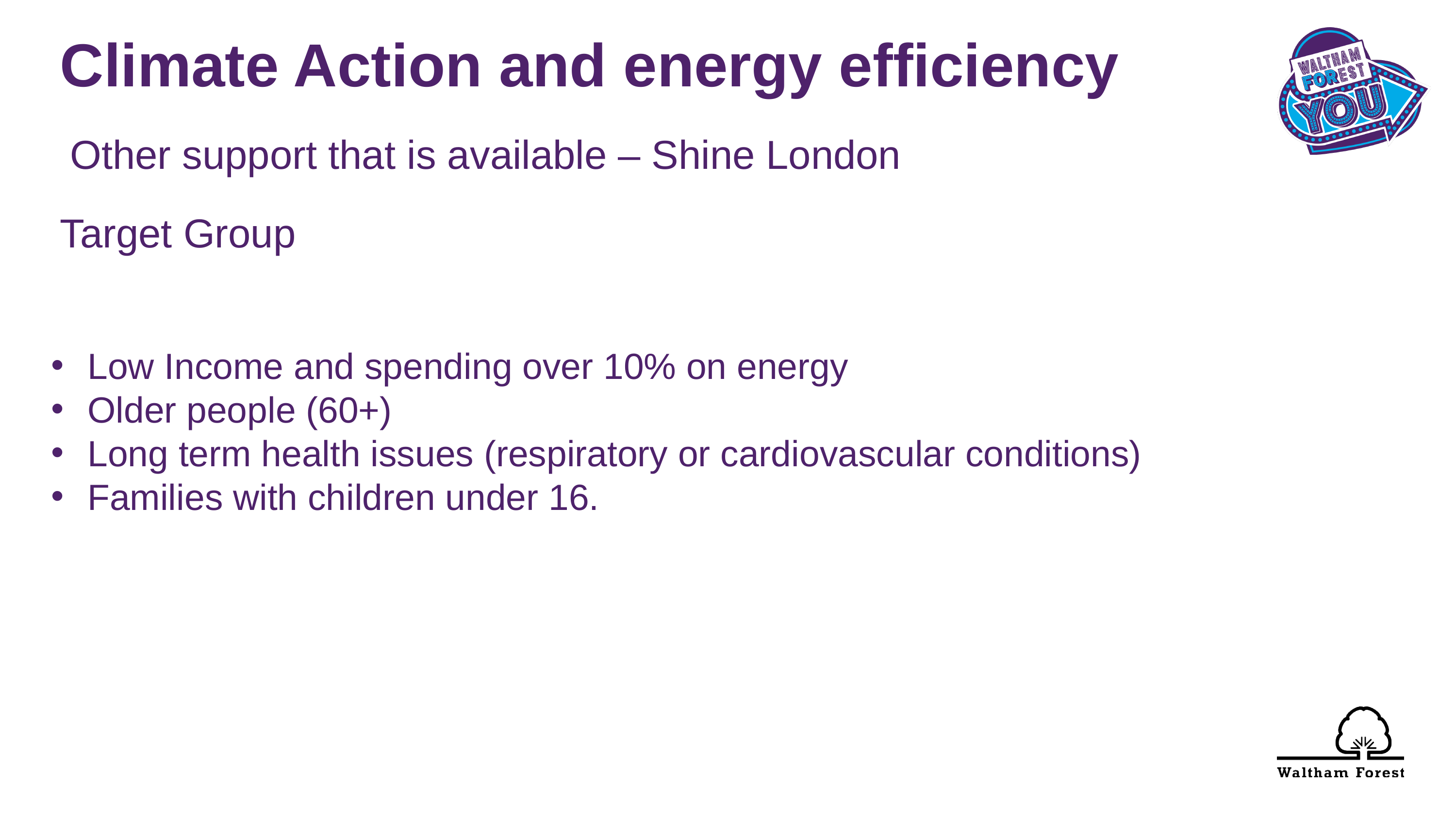

Climate Action and energy efficiency
  Other support that is available – Shine London
Target Group

Low Income and spending over 10% on energy
Older people (60+)
Long term health issues (respiratory or cardiovascular conditions)
Families with children under 16.